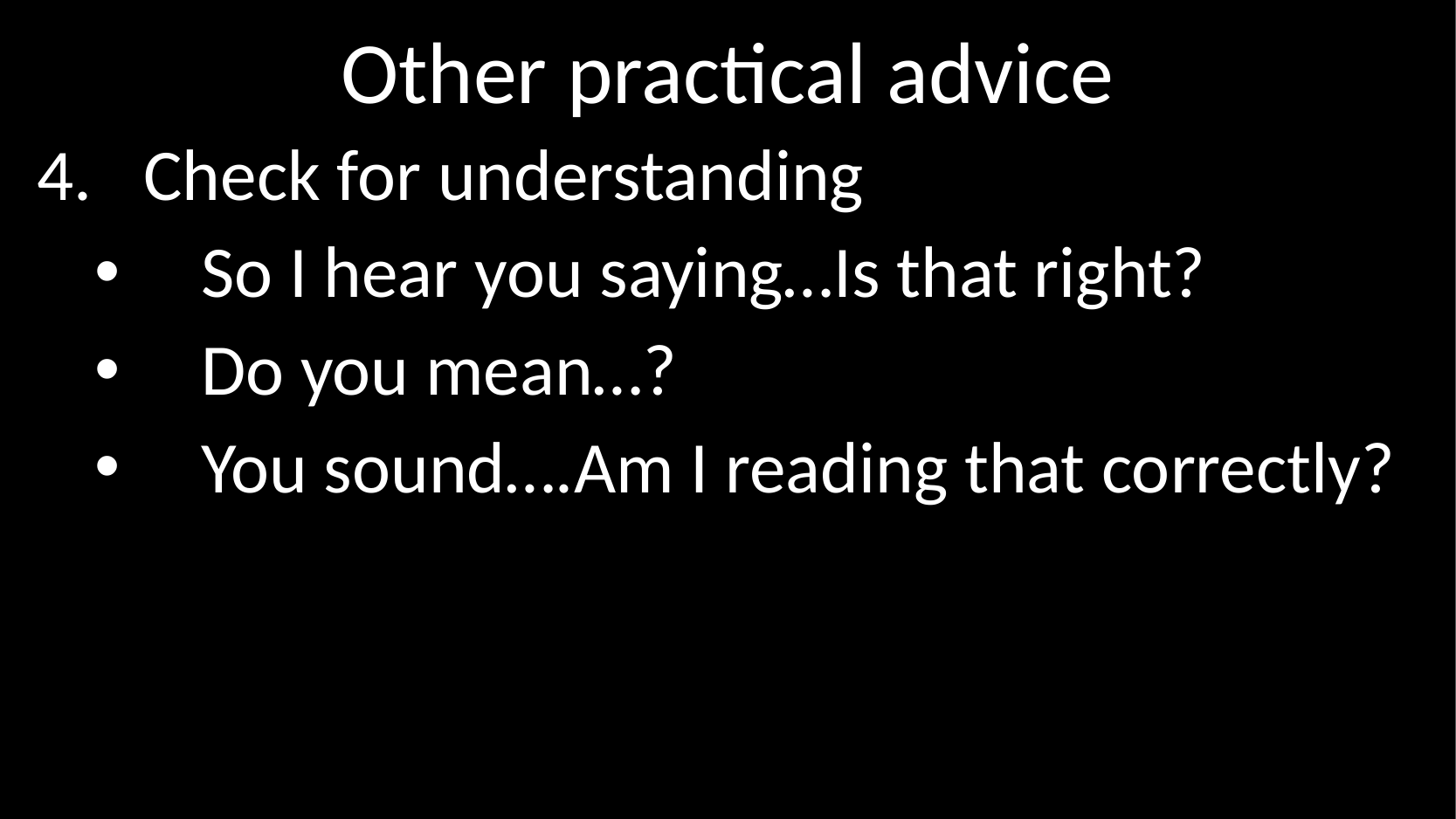

# Other practical advice
Check for understanding
So I hear you saying…Is that right?
Do you mean…?
You sound….Am I reading that correctly?